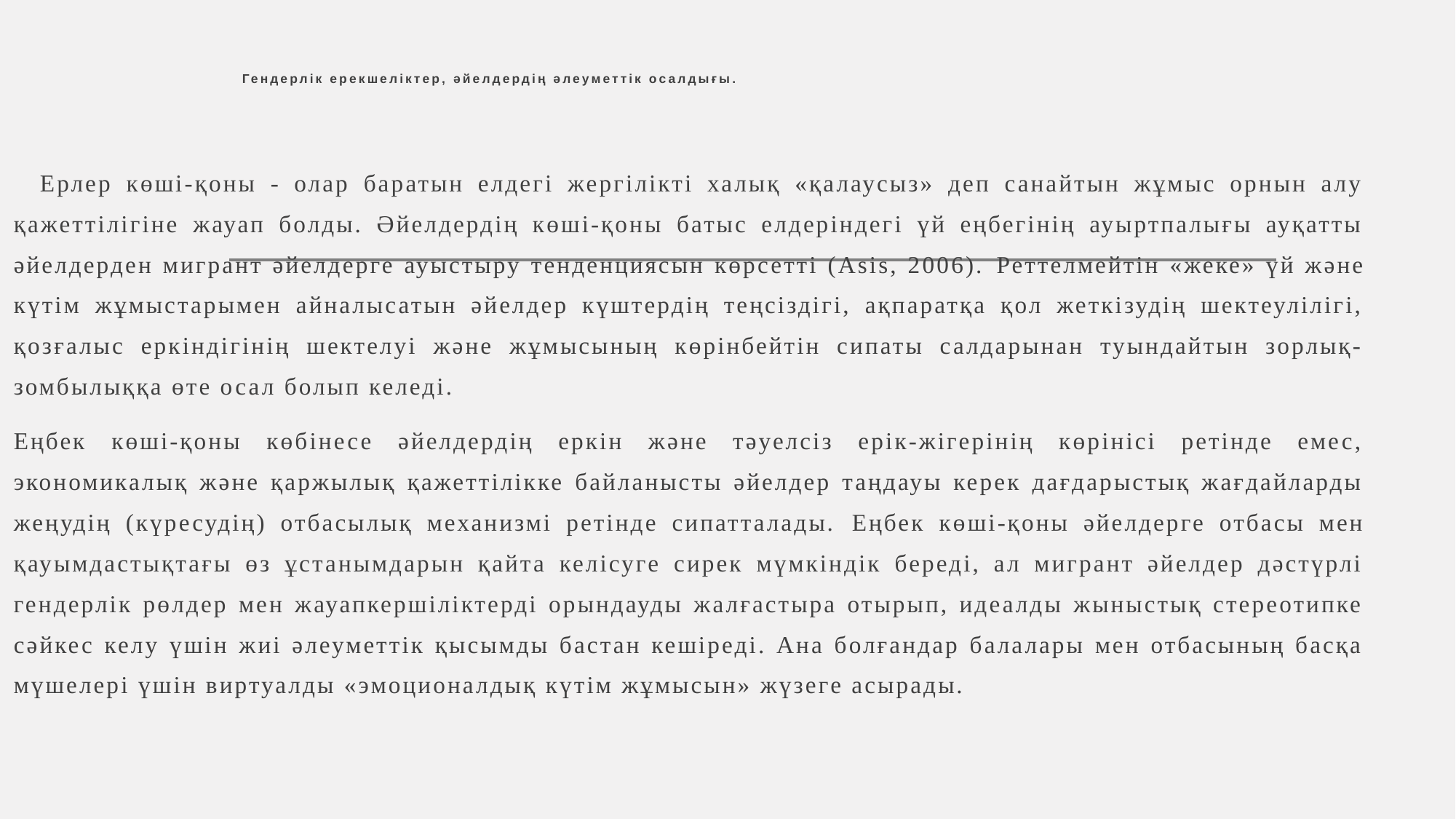

# Гендерлік ерекшеліктер, әйелдердің әлеуметтік осалдығы.

 Ерлер көші-қоны - олар баратын елдегі жергілікті халық «қалаусыз» деп санайтын жұмыс орнын алу қажеттілігіне жауап болды. Әйелдердің көші-қоны батыс елдеріндегі үй еңбегінің ауыртпалығы ауқатты әйелдерден мигрант әйелдерге ауыстыру тенденциясын көрсетті (Asis, 2006). Реттелмейтін «жеке» үй және күтім жұмыстарымен айналысатын әйелдер күштердің теңсіздігі, ақпаратқа қол жеткізудің шектеулілігі, қозғалыс еркіндігінің шектелуі және жұмысының көрінбейтін сипаты салдарынан туындайтын зорлық-зомбылыққа өте осал болып келеді.
Еңбек көші-қоны көбінесе әйелдердің еркін және тәуелсіз ерік-жігерінің көрінісі ретінде емес, экономикалық және қаржылық қажеттілікке байланысты әйелдер таңдауы керек дағдарыстық жағдайларды жеңудің (күресудің) отбасылық механизмі ретінде сипатталады. Еңбек көші-қоны әйелдерге отбасы мен қауымдастықтағы өз ұстанымдарын қайта келісуге сирек мүмкіндік береді, ал мигрант әйелдер дәстүрлі гендерлік рөлдер мен жауапкершіліктерді орындауды жалғастыра отырып, идеалды жыныстық стереотипке сәйкес келу үшін жиі әлеуметтік қысымды бастан кешіреді. Ана болғандар балалары мен отбасының басқа мүшелері үшін виртуалды «эмоционалдық күтім жұмысын» жүзеге асырады.